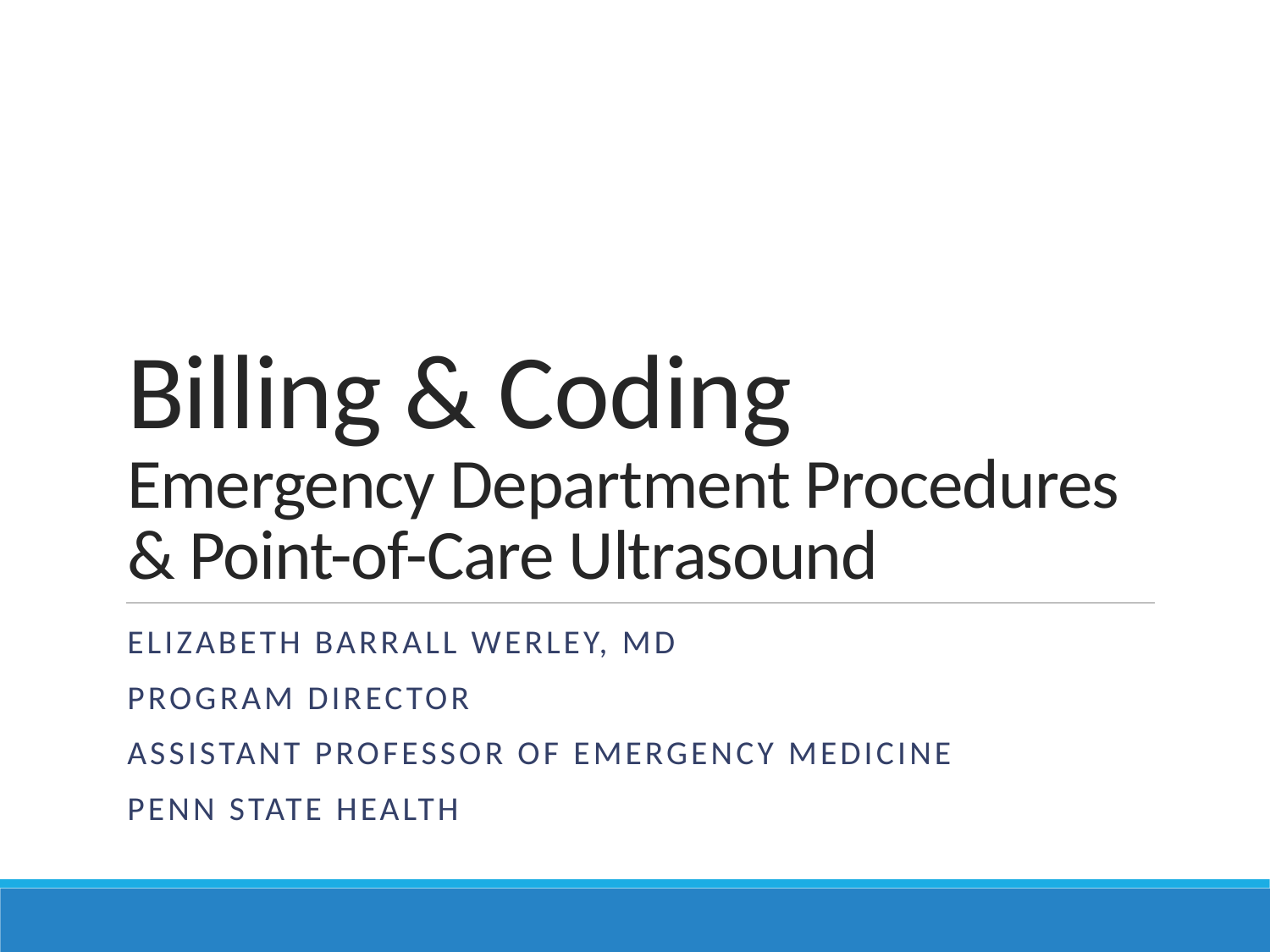

# Billing & Coding Emergency Department Procedures & Point-of-Care Ultrasound
Elizabeth Barrall Werley, MD
Program Director
Assistant Professor of Emergency Medicine
Penn State Health